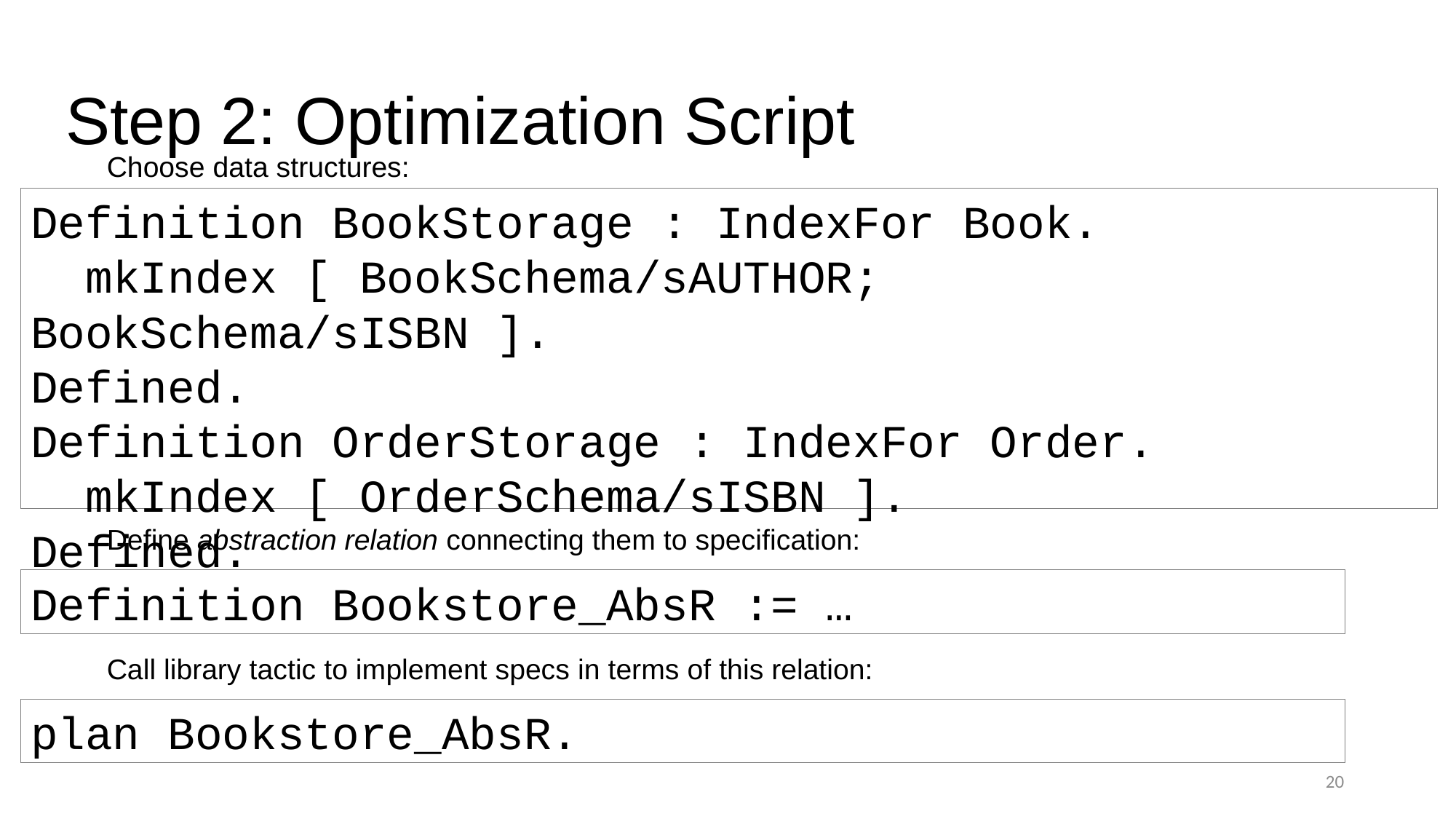

Step 2: Optimization Script
Choose data structures:
Definition BookStorage : IndexFor Book.
  mkIndex [ BookSchema/sAUTHOR; BookSchema/sISBN ].
Defined.
Definition OrderStorage : IndexFor Order.
  mkIndex [ OrderSchema/sISBN ].
Defined.
Define abstraction relation connecting them to specification:
Definition Bookstore_AbsR := …
Call library tactic to implement specs in terms of this relation:
plan Bookstore_AbsR.
20